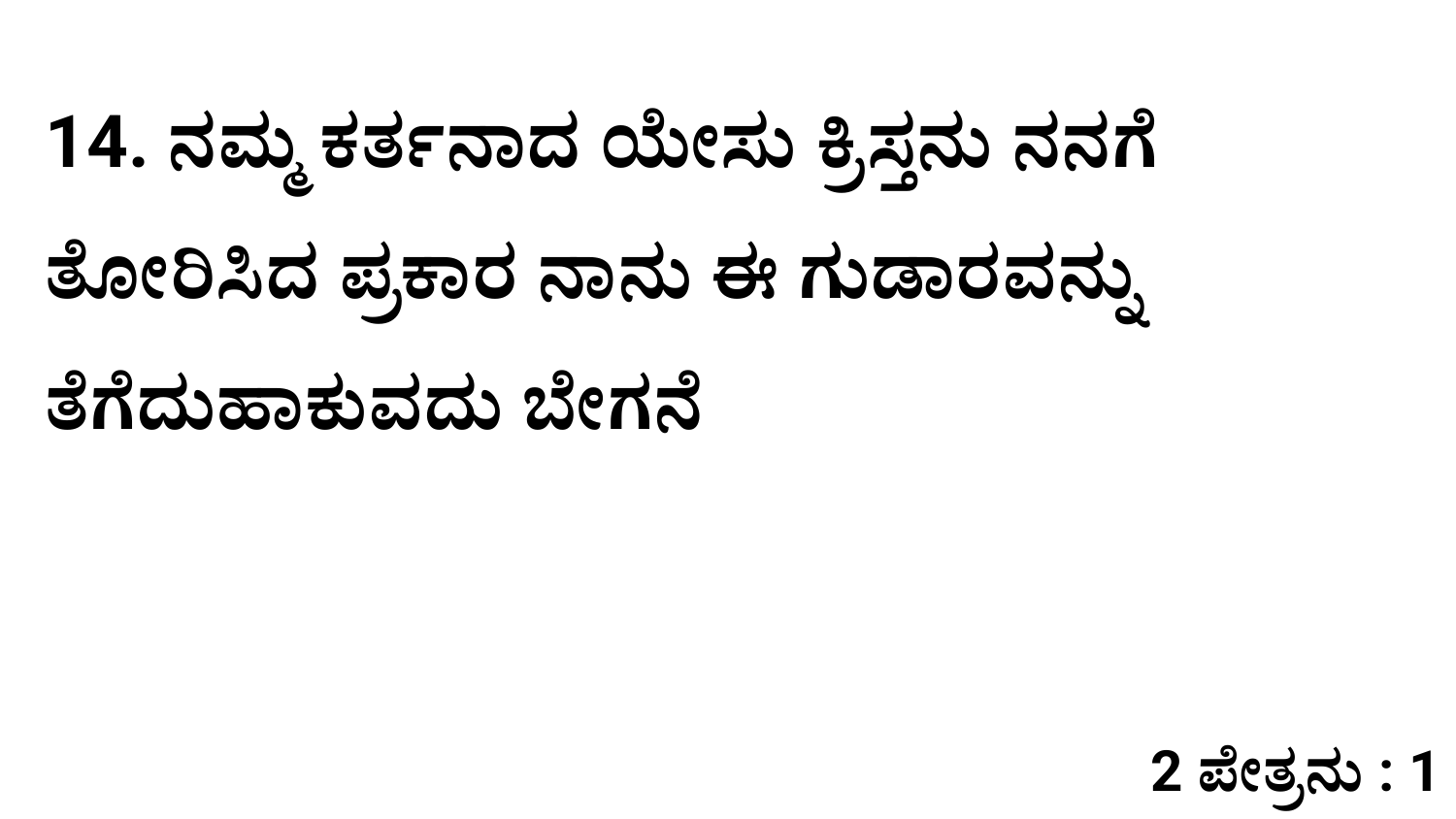

14. ನಮ್ಮ ಕರ್ತನಾದ ಯೇಸು ಕ್ರಿಸ್ತನು ನನಗೆ ತೋರಿಸಿದ ಪ್ರಕಾರ ನಾನು ಈ ಗುಡಾರವನ್ನು ತೆಗೆದುಹಾಕುವದು ಬೇಗನೆ
2 ಪೇತ್ರನು : 1